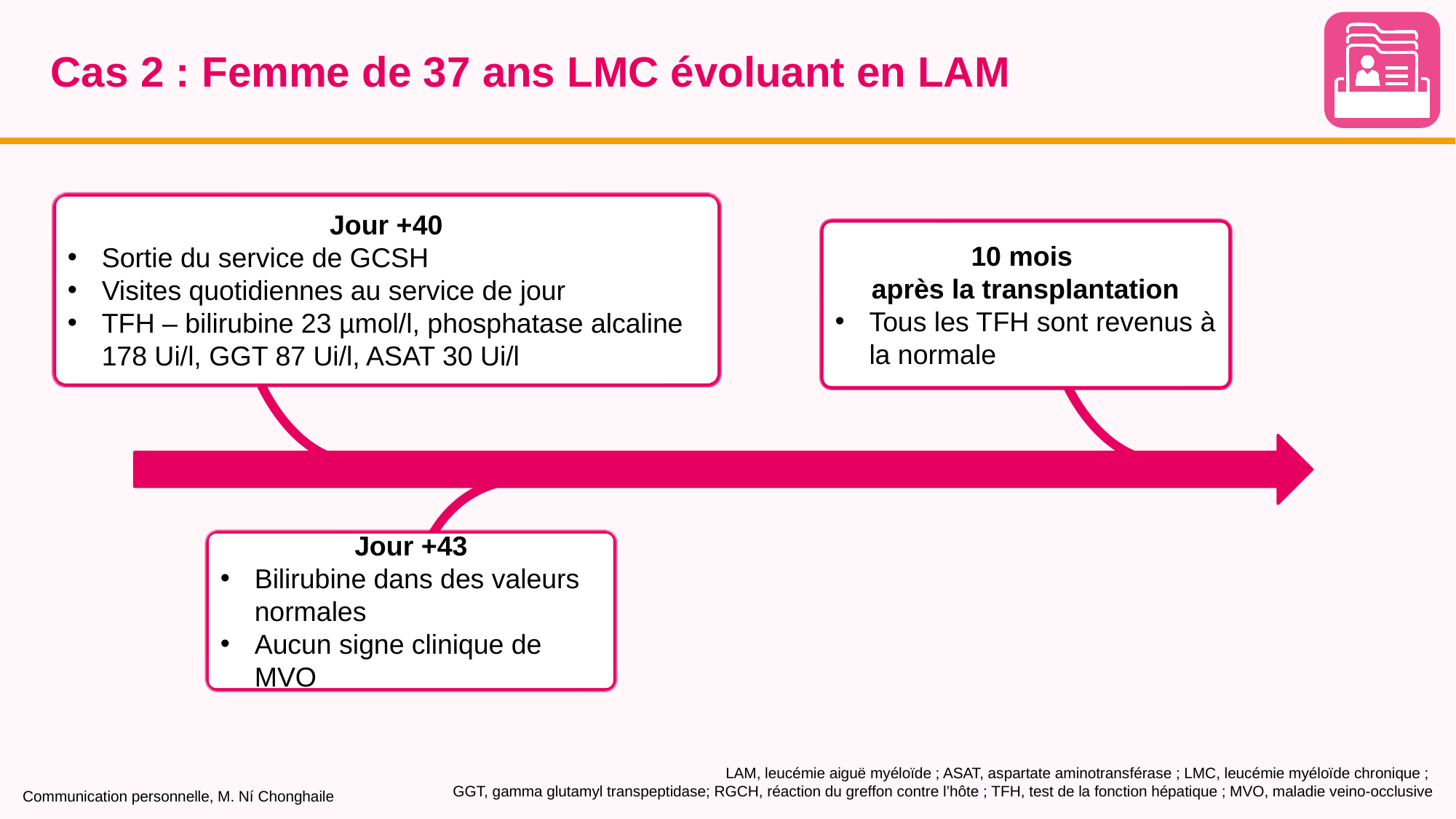

# Cas 2 : Femme de 37 ans LMC évoluant en LAM
Jour +40
Sortie du service de GCSH
Visites quotidiennes au service de jour
TFH – bilirubine 23 µmol/l, phosphatase alcaline 178 Ui/l, GGT 87 Ui/l, ASAT 30 Ui/l

10 mois
après la transplantation
Tous les TFH sont revenus à la normale

Jour +43
Bilirubine dans des valeurs normales
Aucun signe clinique de MVO
Communication personnelle, M. Ní Chonghaile
LAM, leucémie aiguë myéloïde ; ASAT, aspartate aminotransférase ; LMC, leucémie myéloïde chronique ;
GGT, gamma glutamyl transpeptidase; RGCH, réaction du greffon contre l’hôte ; TFH, test de la fonction hépatique ; MVO, maladie veino-occlusive